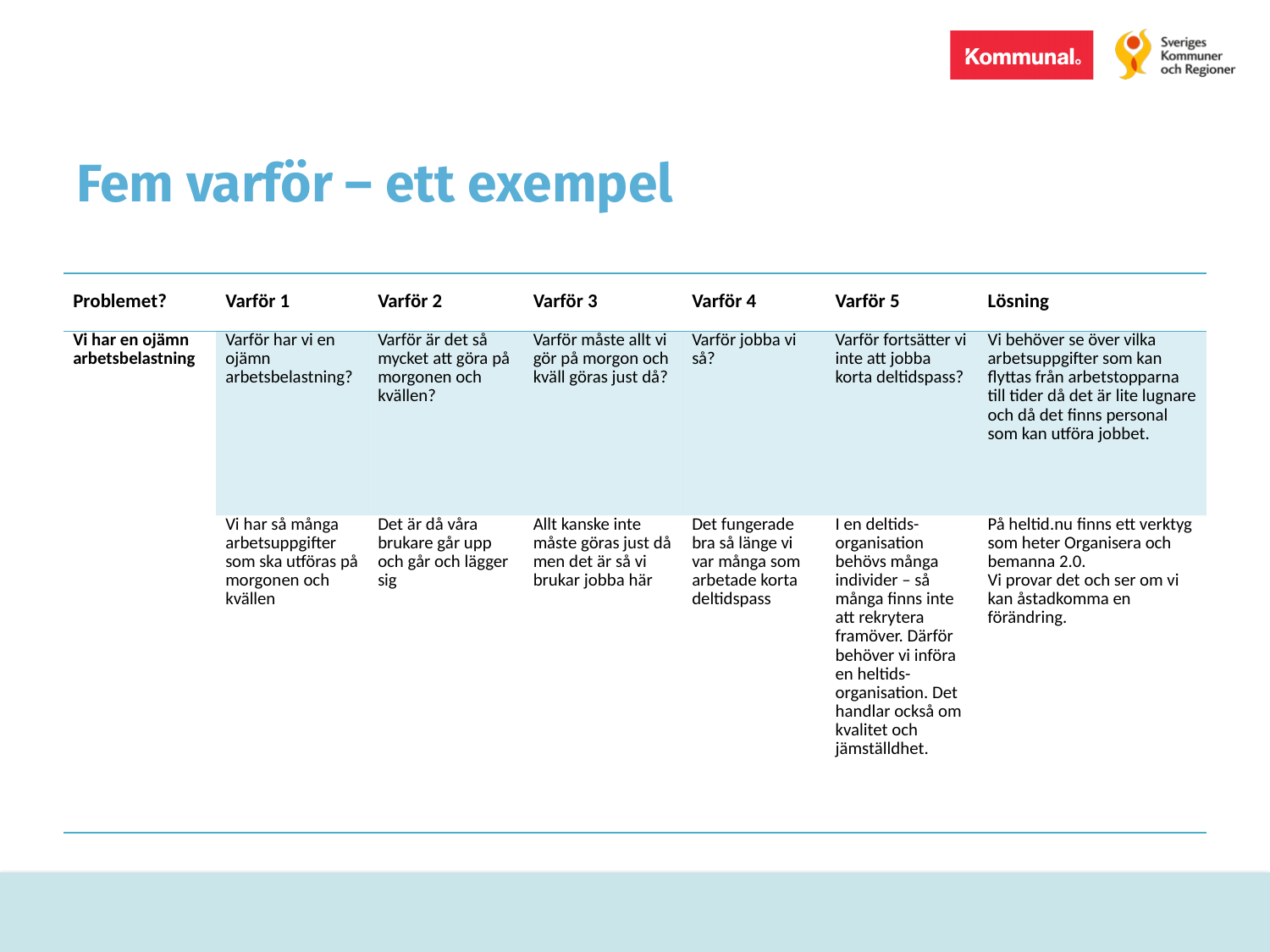

# Fem varför – ett exempel

| Problemet? | Varför 1 | Varför 2 | Varför 3 | Varför 4 | Varför 5 | Lösning |
| --- | --- | --- | --- | --- | --- | --- |
| Vi har en ojämn arbetsbelastning | Varför har vi en ojämn arbetsbelastning? | Varför är det så mycket att göra på morgonen och kvällen? | Varför måste allt vi gör på morgon och kväll göras just då? | Varför jobba vi så? | Varför fortsätter vi inte att jobba korta deltidspass? | Vi behöver se över vilka arbetsuppgifter som kan flyttas från arbetstopparna till tider då det är lite lugnare och då det finns personal som kan utföra jobbet. |
|  | Vi har så många arbetsuppgifter som ska utföras på morgonen och kvällen | Det är då våra brukare går upp och går och lägger sig | Allt kanske inte måste göras just då men det är så vi brukar jobba här | Det fungerade bra så länge vi var många som arbetade korta deltidspass | I en deltids-organisation behövs många individer – så många finns inte att rekrytera framöver. Därför behöver vi införa en heltids-organisation. Det handlar också om kvalitet och jämställdhet. | På heltid.nu finns ett verktyg som heter Organisera och bemanna 2.0. Vi provar det och ser om vi kan åstadkomma en förändring. |